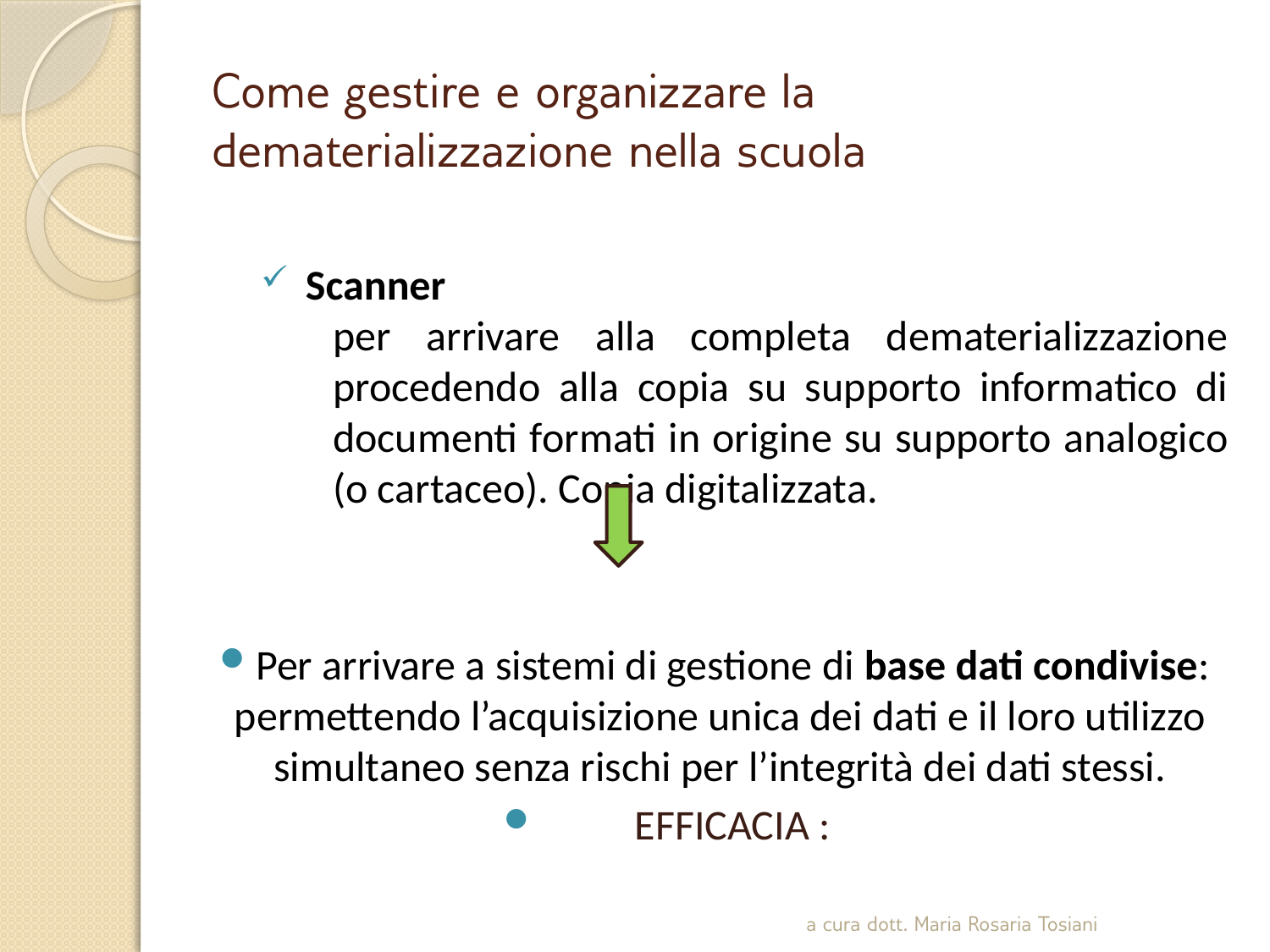

# Come gestire e organizzare la dematerializzazione nella scuola

Scanner
per arrivare alla completa dematerializzazione procedendo alla copia su supporto informatico di documenti formati in origine su supporto analogico (o cartaceo). Copia digitalizzata.

Per arrivare a sistemi di gestione di base dati condivise: permettendo l’acquisizione unica dei dati e il loro utilizzo simultaneo senza rischi per l’integrità dei dati stessi.
EFFICACIA :

a cura dott. Maria Rosaria Tosiani